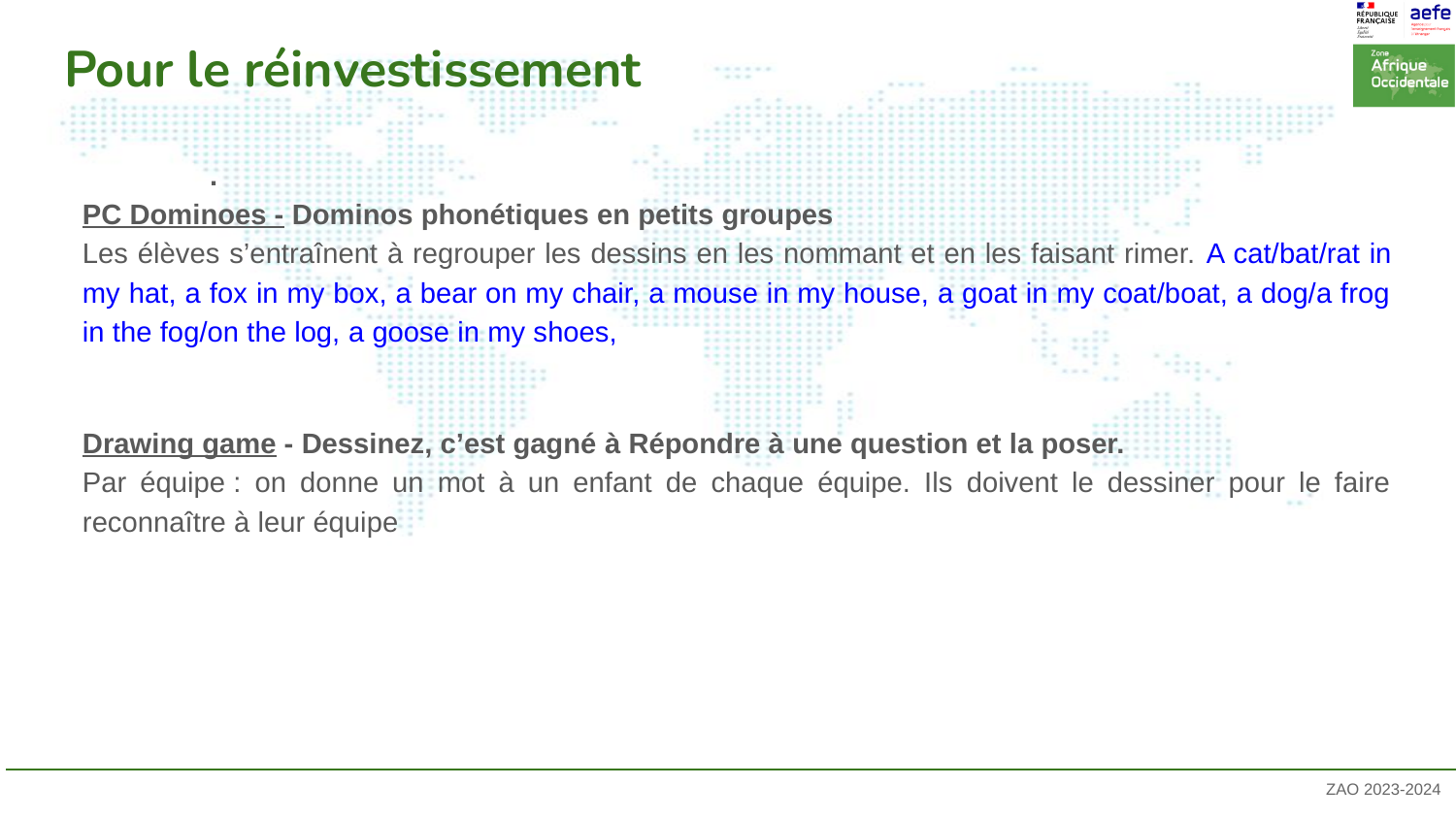

# Pour le réinvestissement
.
PC Dominoes - Dominos phonétiques en petits groupes
Les élèves s’entraînent à regrouper les dessins en les nommant et en les faisant rimer. A cat/bat/rat in my hat, a fox in my box, a bear on my chair, a mouse in my house, a goat in my coat/boat, a dog/a frog in the fog/on the log, a goose in my shoes,

Drawing game - Dessinez, c’est gagné à Répondre à une question et la poser.
Par équipe : on donne un mot à un enfant de chaque équipe. Ils doivent le dessiner pour le faire reconnaître à leur équipe